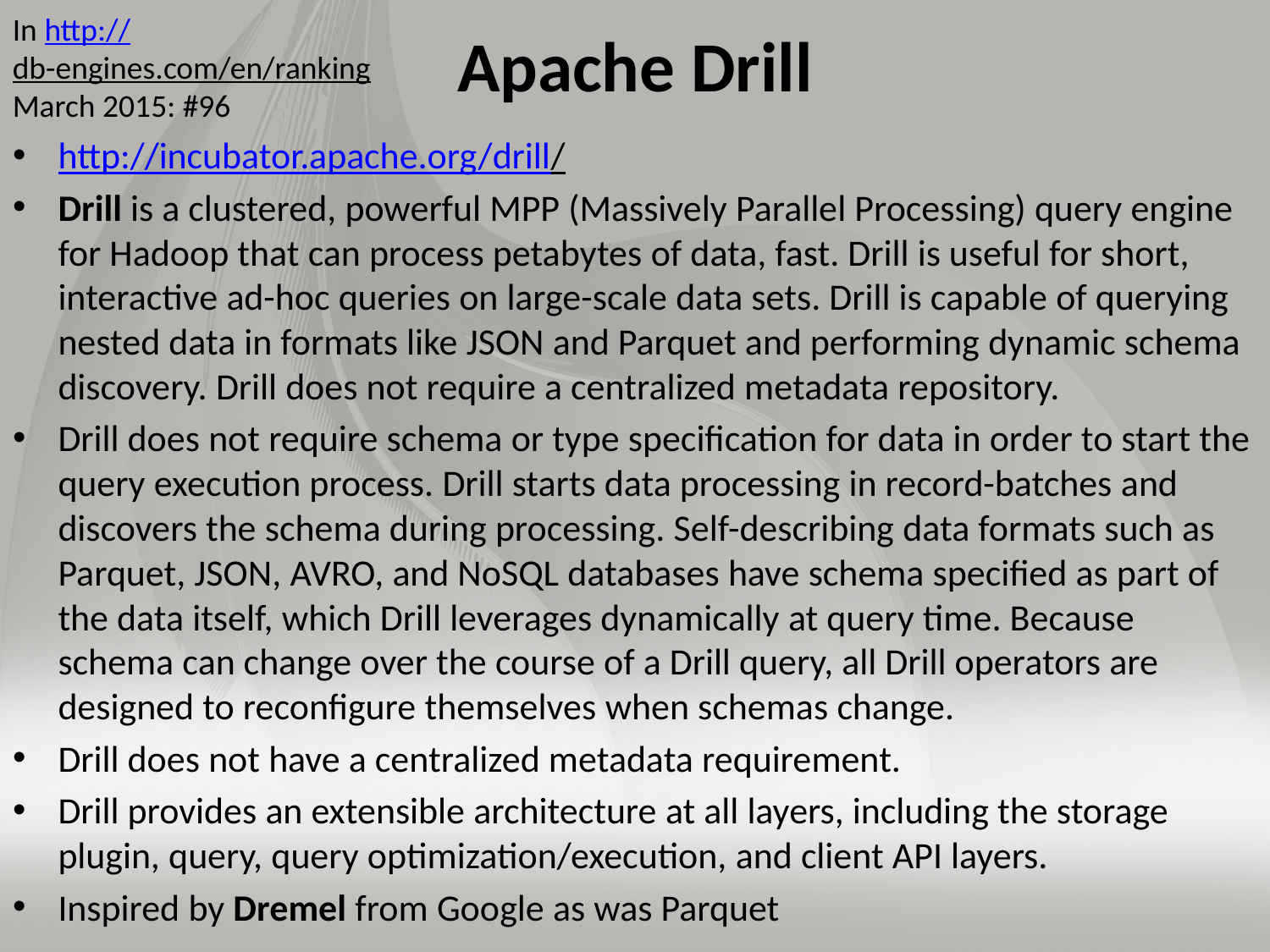

# Apache Drill
In http://db-engines.com/en/ranking March 2015: #96
http://incubator.apache.org/drill/
Drill is a clustered, powerful MPP (Massively Parallel Processing) query engine for Hadoop that can process petabytes of data, fast. Drill is useful for short, interactive ad-hoc queries on large-scale data sets. Drill is capable of querying nested data in formats like JSON and Parquet and performing dynamic schema discovery. Drill does not require a centralized metadata repository.
Drill does not require schema or type specification for data in order to start the query execution process. Drill starts data processing in record-batches and discovers the schema during processing. Self-describing data formats such as Parquet, JSON, AVRO, and NoSQL databases have schema specified as part of the data itself, which Drill leverages dynamically at query time. Because schema can change over the course of a Drill query, all Drill operators are designed to reconfigure themselves when schemas change.
Drill does not have a centralized metadata requirement.
Drill provides an extensible architecture at all layers, including the storage plugin, query, query optimization/execution, and client API layers.
Inspired by Dremel from Google as was Parquet